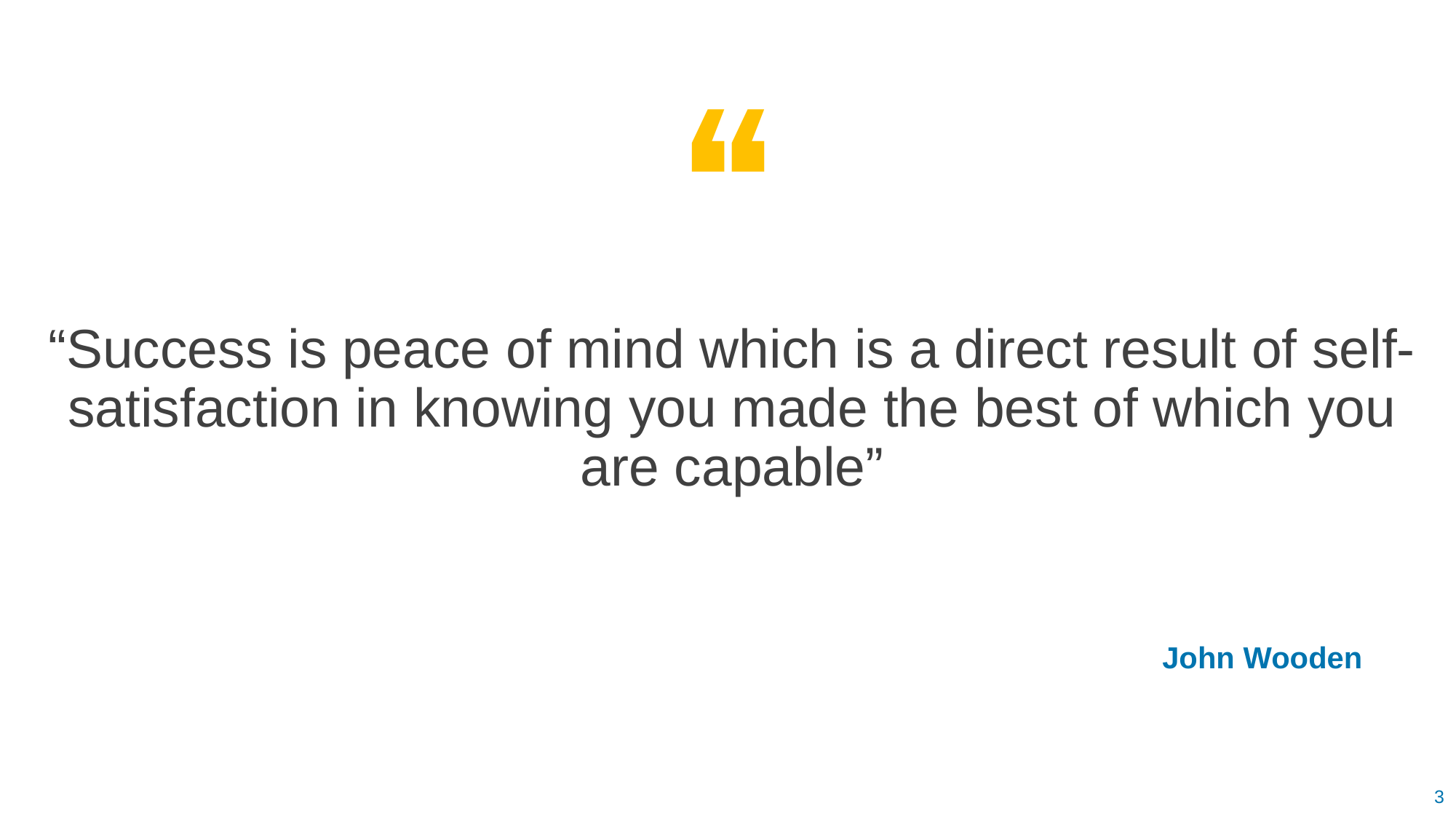

“Success is peace of mind which is a direct result of self-satisfaction in knowing you made the best of which you are capable”
John Wooden
3